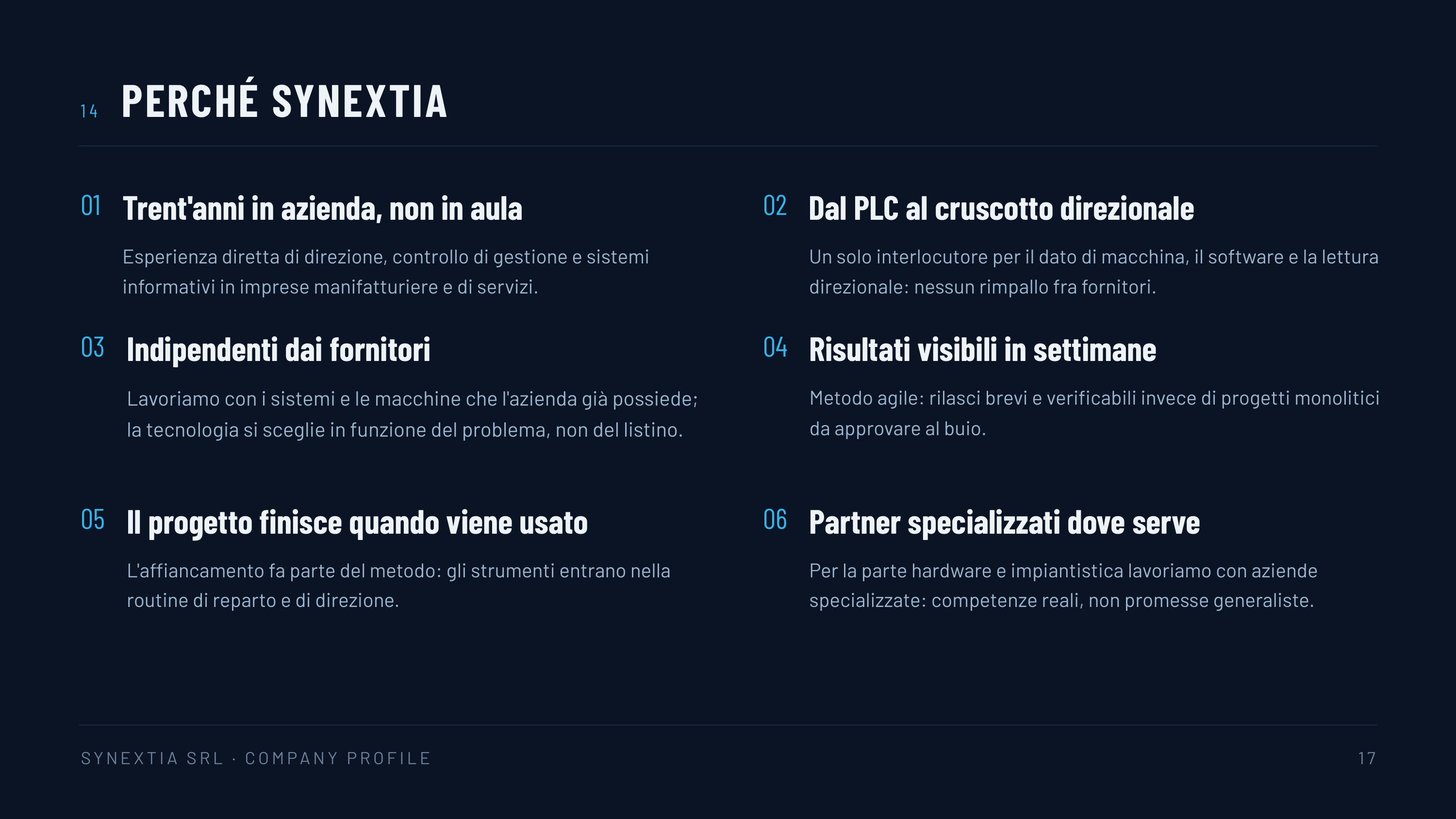

PERCHÉ SYNEXTIA
14

01
Trent'anni in azienda, non in aula
02
Dal PLC al cruscotto direzionale
Esperienza diretta di direzione, controllo di gestione e sistemi informativi in imprese manifatturiere e di servizi.
Un solo interlocutore per il dato di macchina, il software e la lettura direzionale: nessun rimpallo fra fornitori.
03
Indipendenti dai fornitori
04
Risultati visibili in settimane
Lavoriamo con i sistemi e le macchine che l'azienda già possiede; la tecnologia si sceglie in funzione del problema, non del listino.
Metodo agile: rilasci brevi e verificabili invece di progetti monolitici da approvare al buio.
05
Il progetto finisce quando viene usato
06
Partner specializzati dove serve
L'affiancamento fa parte del metodo: gli strumenti entrano nella routine di reparto e di direzione.
Per la parte hardware e impiantistica lavoriamo con aziende specializzate: competenze reali, non promesse generaliste.

SYNEXTIA SRL · COMPANY PROFILE
17